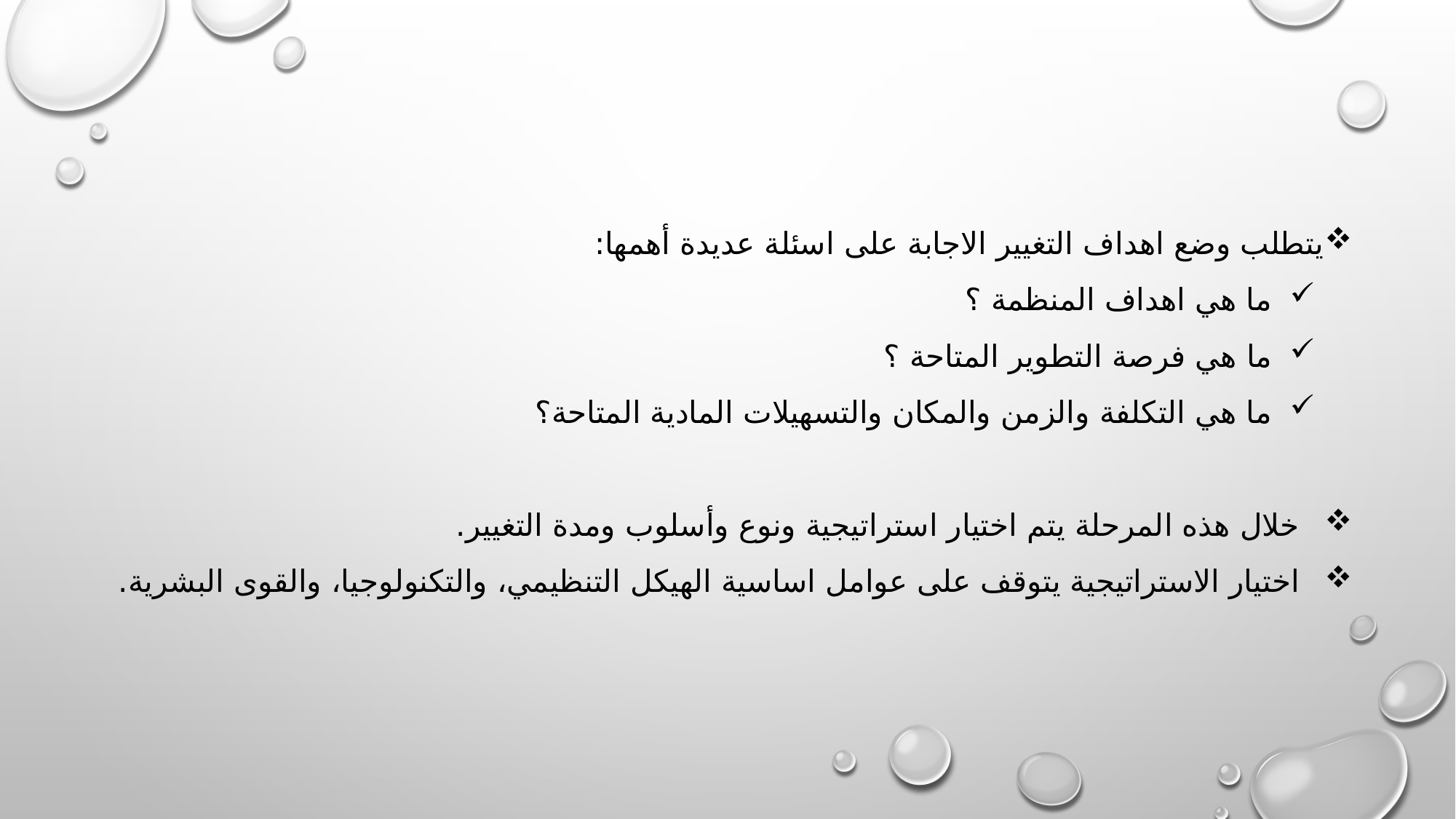

يتطلب وضع اهداف التغيير الاجابة على اسئلة عديدة أهمها:
ما هي اهداف المنظمة ؟
ما هي فرصة التطوير المتاحة ؟
ما هي التكلفة والزمن والمكان والتسهيلات المادية المتاحة؟

خلال هذه المرحلة يتم اختيار استراتيجية ونوع وأسلوب ومدة التغيير.
اختيار الاستراتيجية يتوقف على عوامل اساسية الهيكل التنظيمي، والتكنولوجيا، والقوى البشرية.